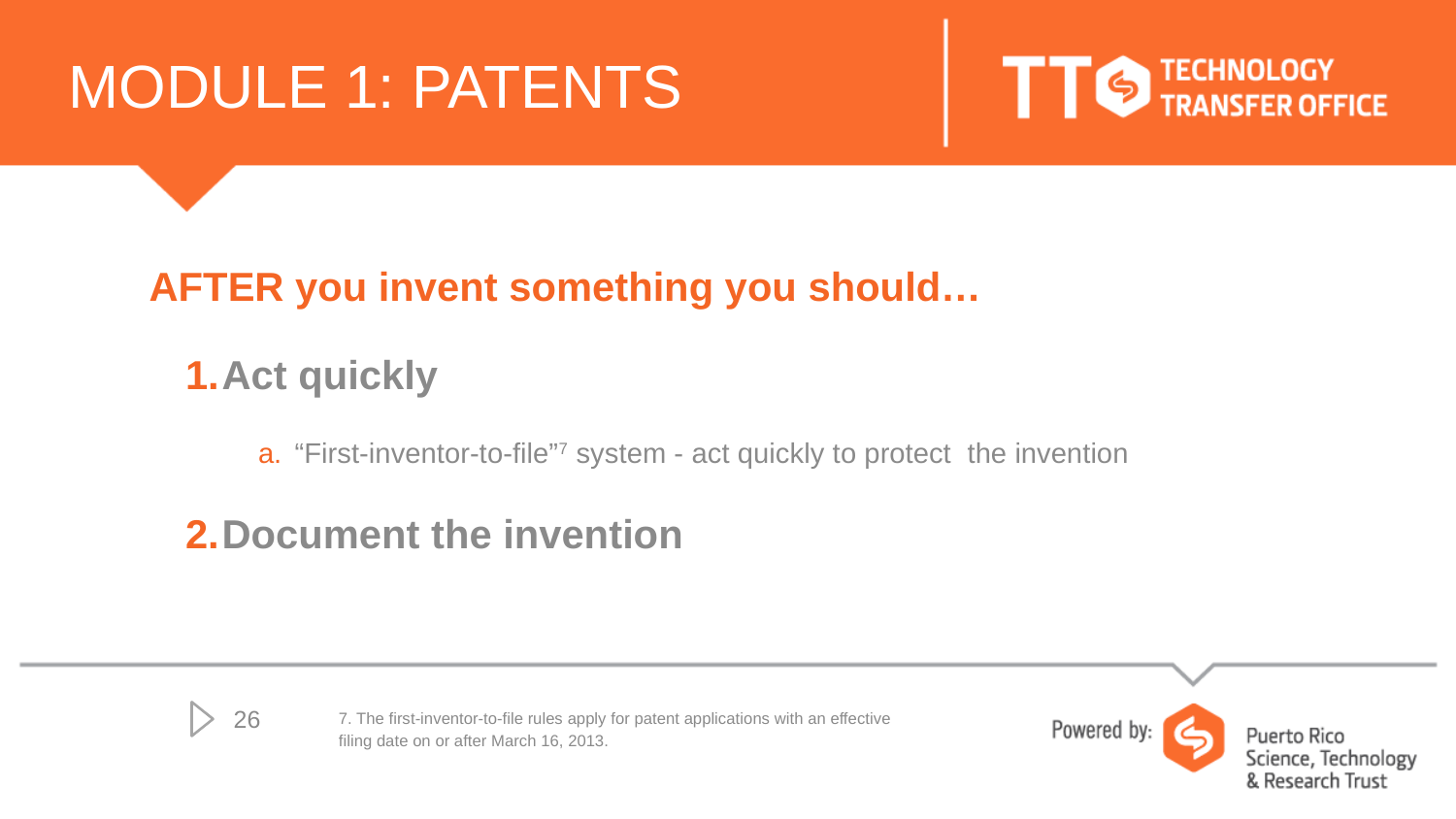

# MODULE 1: PATENTS
AFTER you invent something you should…
Act quickly
“First-inventor-to-file”7 system - act quickly to protect  the invention
Document the invention

26
7. The first-inventor-to-file rules apply for patent applications with an effective filing date on or after March 16, 2013.